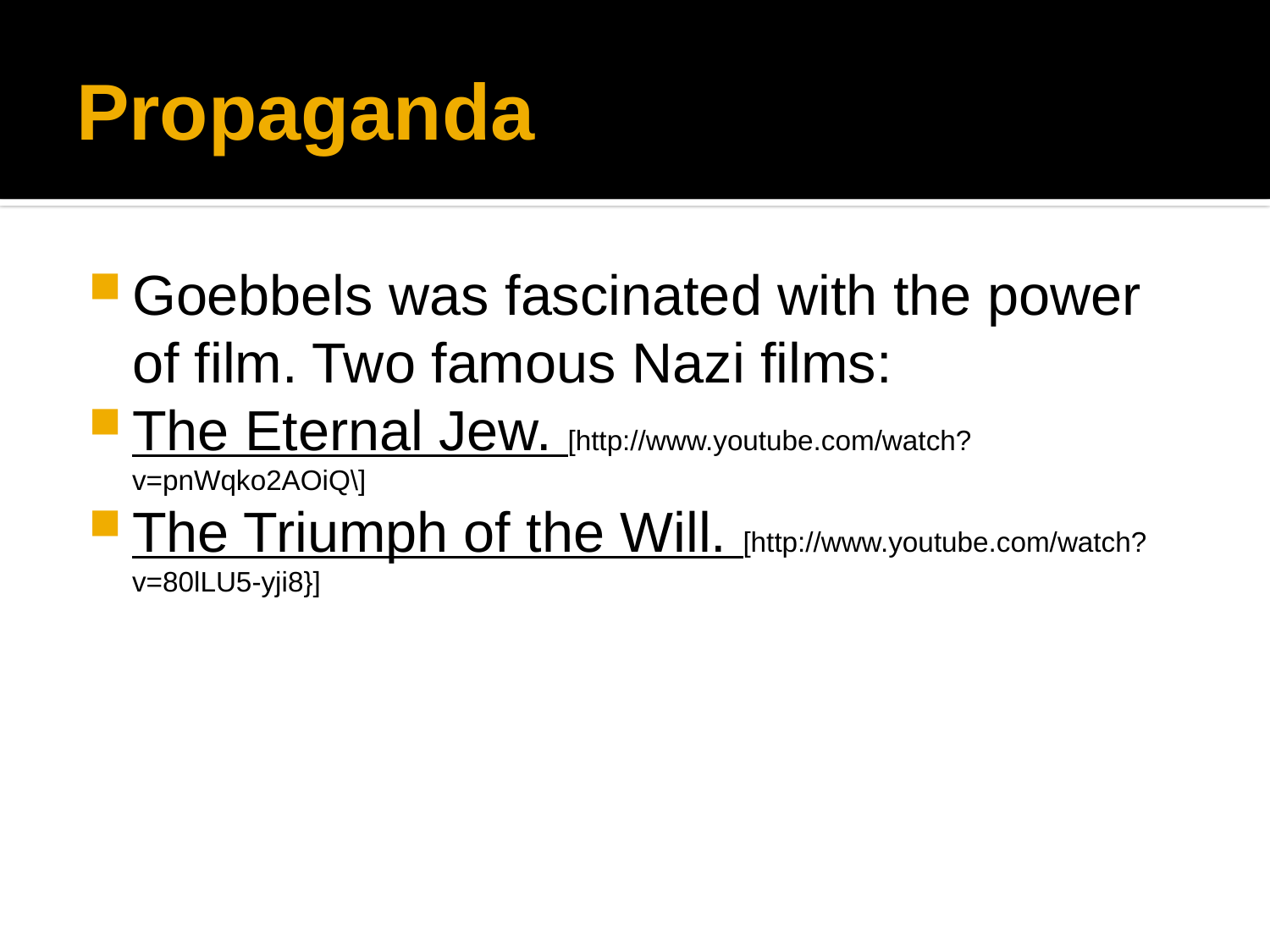

# Propaganda
Goebbels was fascinated with the power of film. Two famous Nazi films:
The Eternal Jew. [http://www.youtube.com/watch?v=pnWqko2AOiQ\]
The Triumph of the Will. [http://www.youtube.com/watch?v=80lLU5-yji8}]